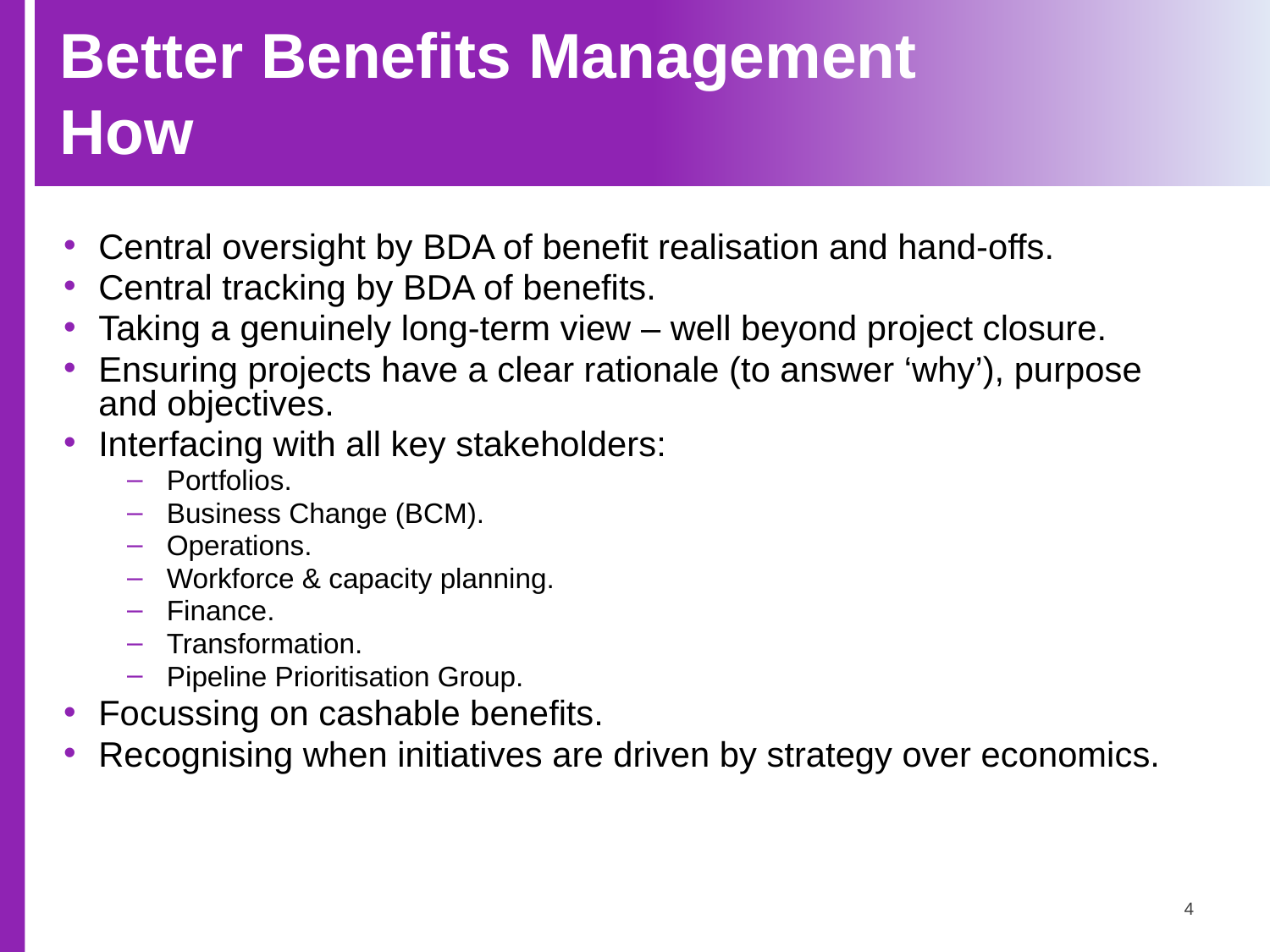

Better Benefits Management
How
Central oversight by BDA of benefit realisation and hand-offs.
Central tracking by BDA of benefits.
Taking a genuinely long-term view – well beyond project closure.
Ensuring projects have a clear rationale (to answer ‘why’), purpose and objectives.
Interfacing with all key stakeholders:
Portfolios.
Business Change (BCM).
Operations.
Workforce & capacity planning.
Finance.
Transformation.
Pipeline Prioritisation Group.
Focussing on cashable benefits.
Recognising when initiatives are driven by strategy over economics.

4